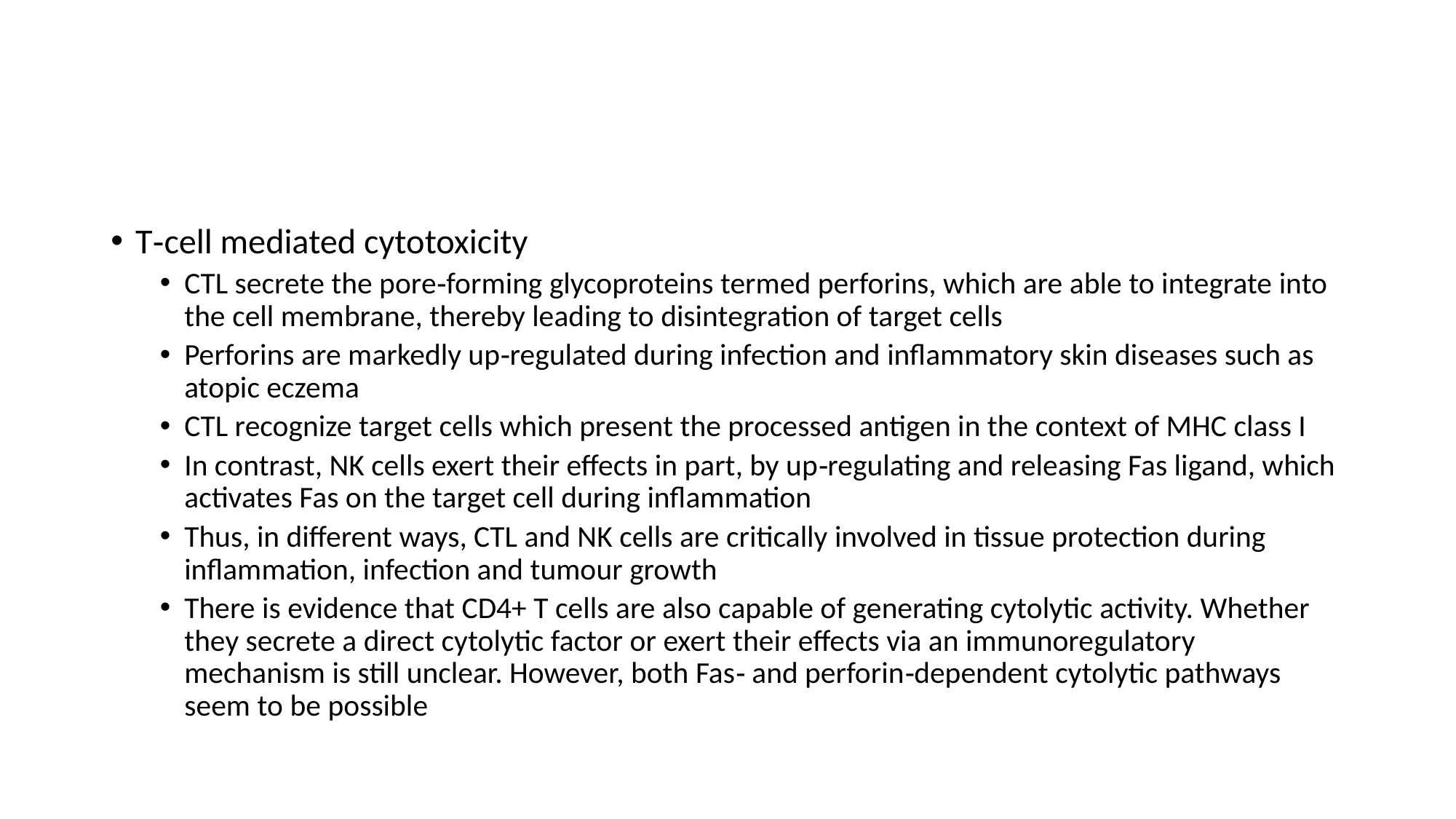

#
T‐cell mediated cytotoxicity
CTL secrete the pore‐forming glycoproteins termed perforins, which are able to integrate into the cell membrane, thereby leading to disintegration of target cells
Perforins are markedly up‐regulated during infection and inflammatory skin diseases such as atopic eczema
CTL recognize target cells which present the processed antigen in the context of MHC class I
In contrast, NK cells exert their effects in part, by up‐regulating and releasing Fas ligand, which activates Fas on the target cell during inflammation
Thus, in different ways, CTL and NK cells are critically involved in tissue protection during inflammation, infection and tumour growth
There is evidence that CD4+ T cells are also capable of generating cytolytic activity. Whether they secrete a direct cytolytic factor or exert their effects via an immunoregulatory mechanism is still unclear. However, both Fas‐ and perforin‐dependent cytolytic pathways seem to be possible